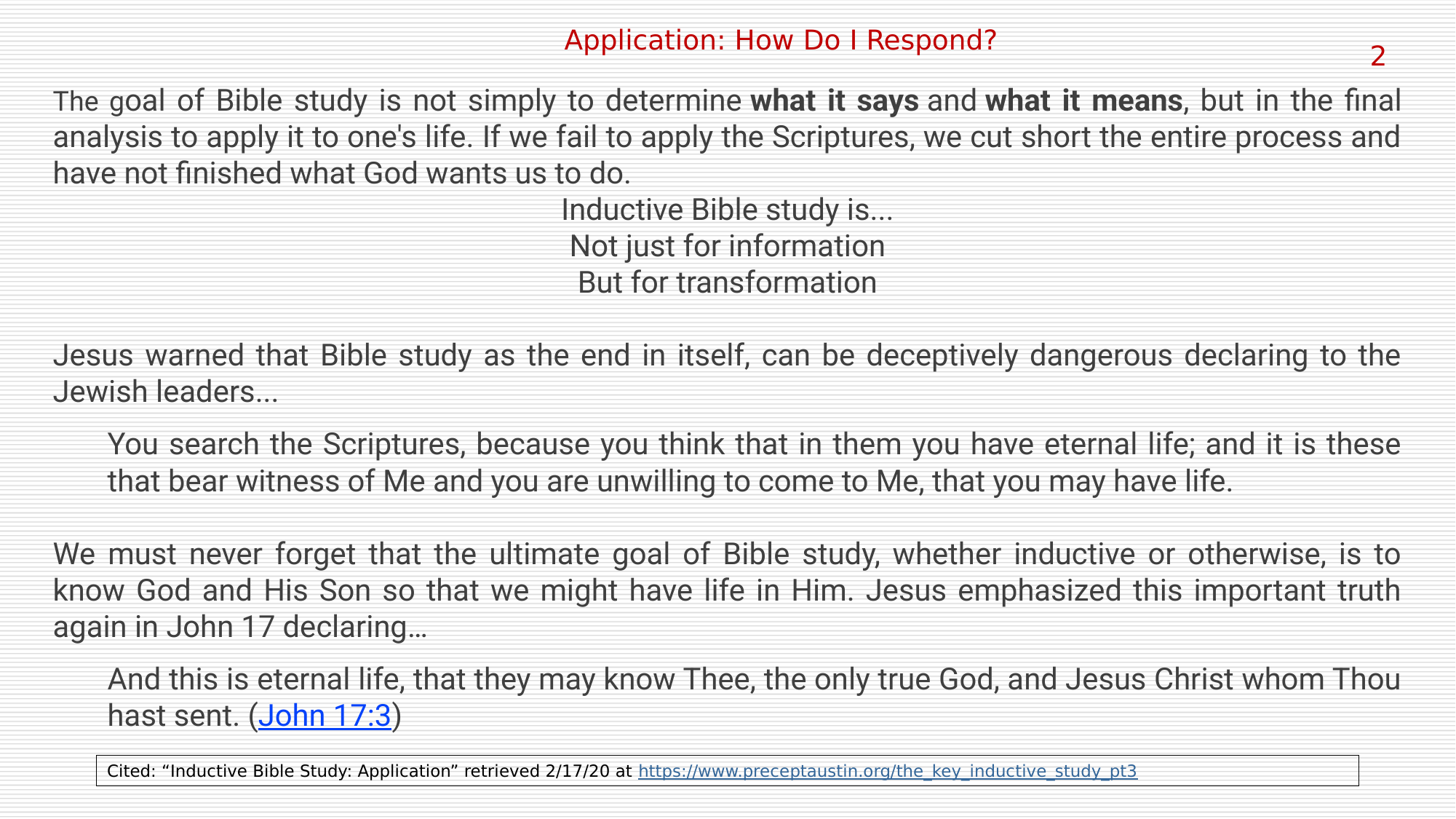

Application: How Do I Respond?
2
The goal of Bible study is not simply to determine what it says and what it means, but in the final analysis to apply it to one's life. If we fail to apply the Scriptures, we cut short the entire process and have not finished what God wants us to do.
Inductive Bible study is...
Not just for information
But for transformation

Jesus warned that Bible study as the end in itself, can be deceptively dangerous declaring to the Jewish leaders...

You search the Scriptures, because you think that in them you have eternal life; and it is these that bear witness of Me and you are unwilling to come to Me, that you may have life.

We must never forget that the ultimate goal of Bible study, whether inductive or otherwise, is to know God and His Son so that we might have life in Him. Jesus emphasized this important truth again in John 17 declaring…

And this is eternal life, that they may know Thee, the only true God, and Jesus Christ whom Thou hast sent. (John 17:3)
Cited: “Inductive Bible Study: Application” retrieved 2/17/20 at https://www.preceptaustin.org/the_key_inductive_study_pt3